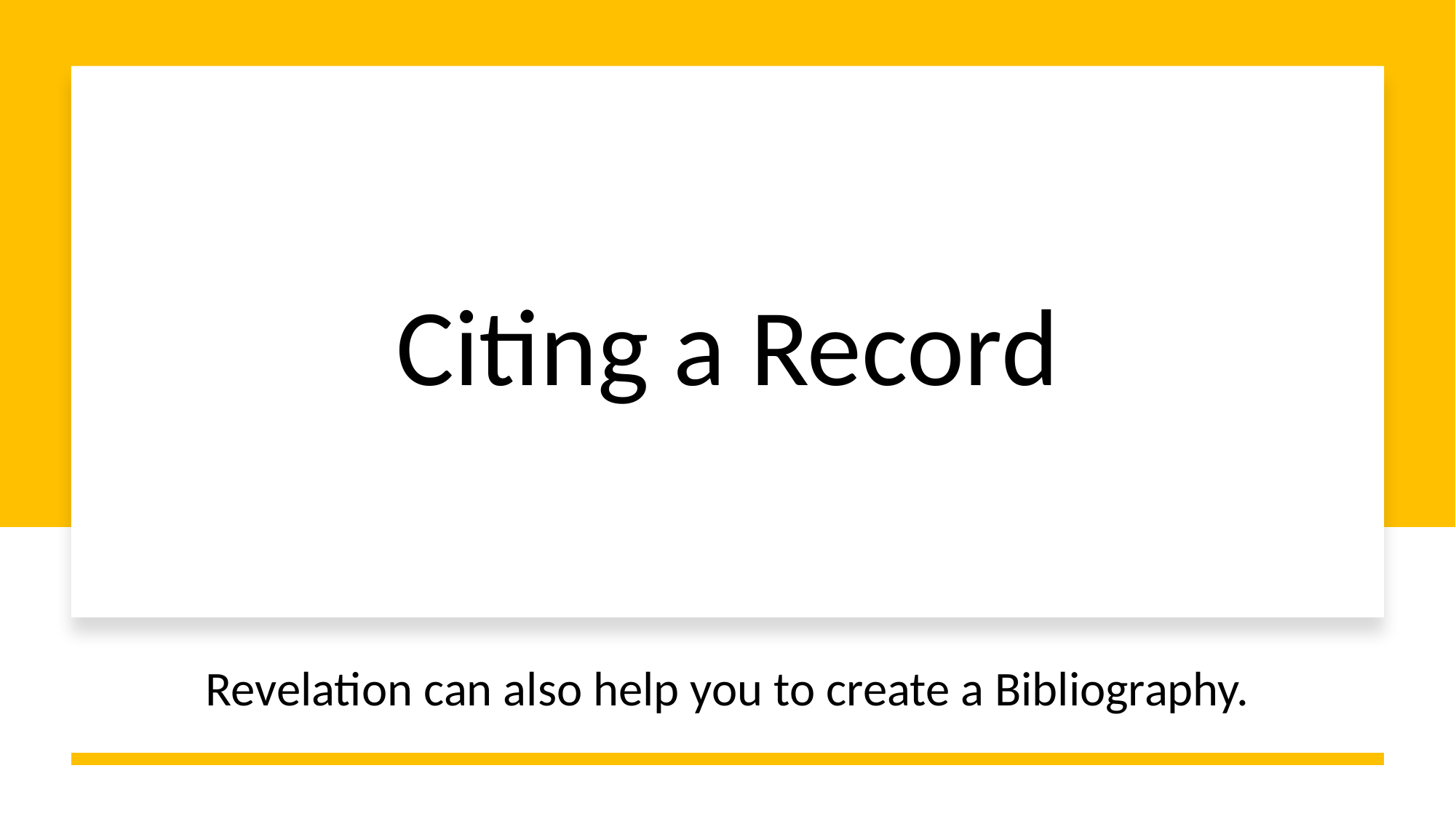

# Citing a Record
Revelation can also help you to create a Bibliography.